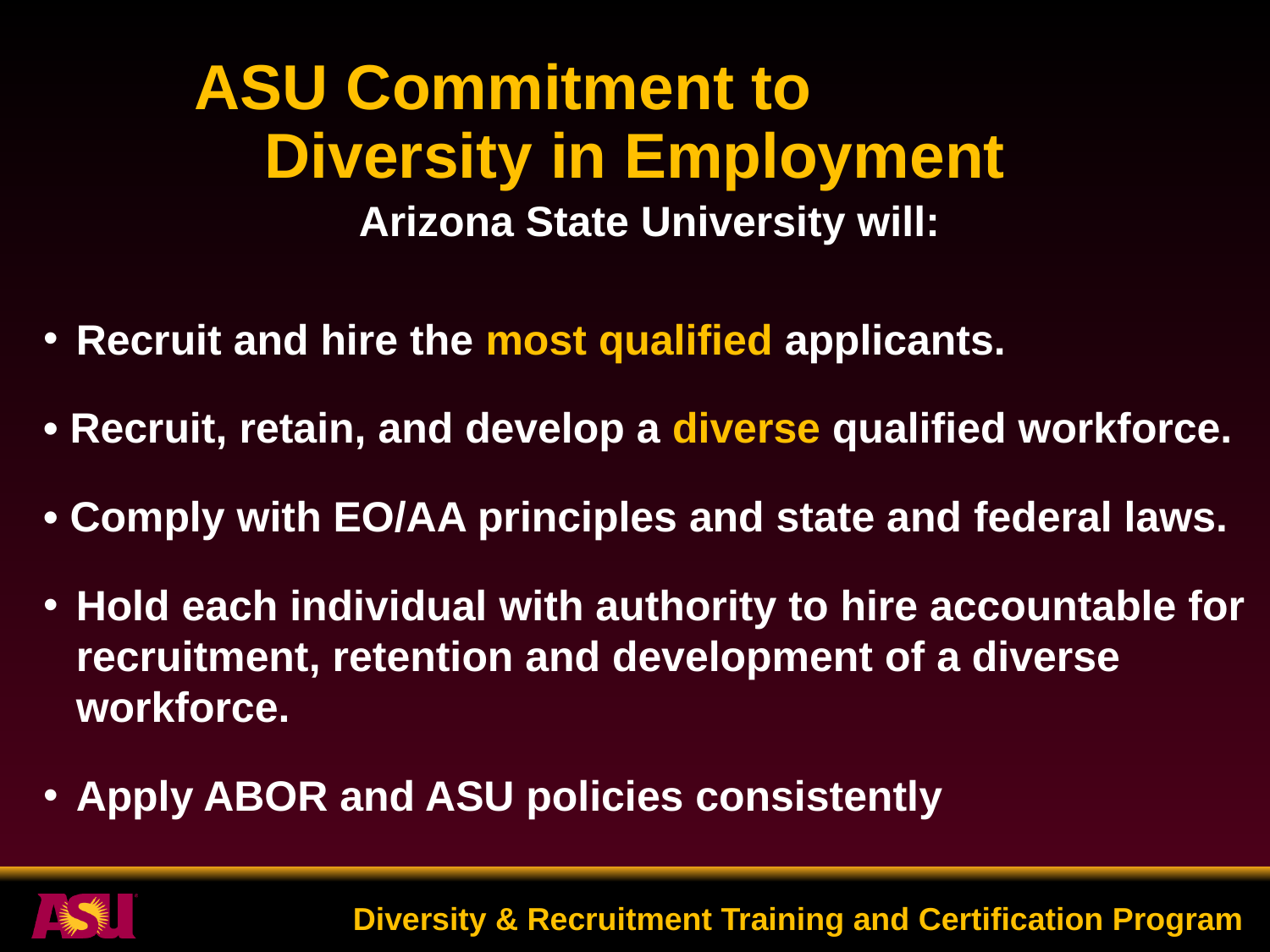

Arizona State University will:

Recruit and hire the most qualified applicants.

• Recruit, retain, and develop a diverse qualified workforce.

• Comply with EO/AA principles and state and federal laws.

Hold each individual with authority to hire accountable for recruitment, retention and development of a diverse workforce.

Apply ABOR and ASU policies consistently
# ASU Commitment to                Diversity in Employment
Diversity & Recruitment Training and Certification Program